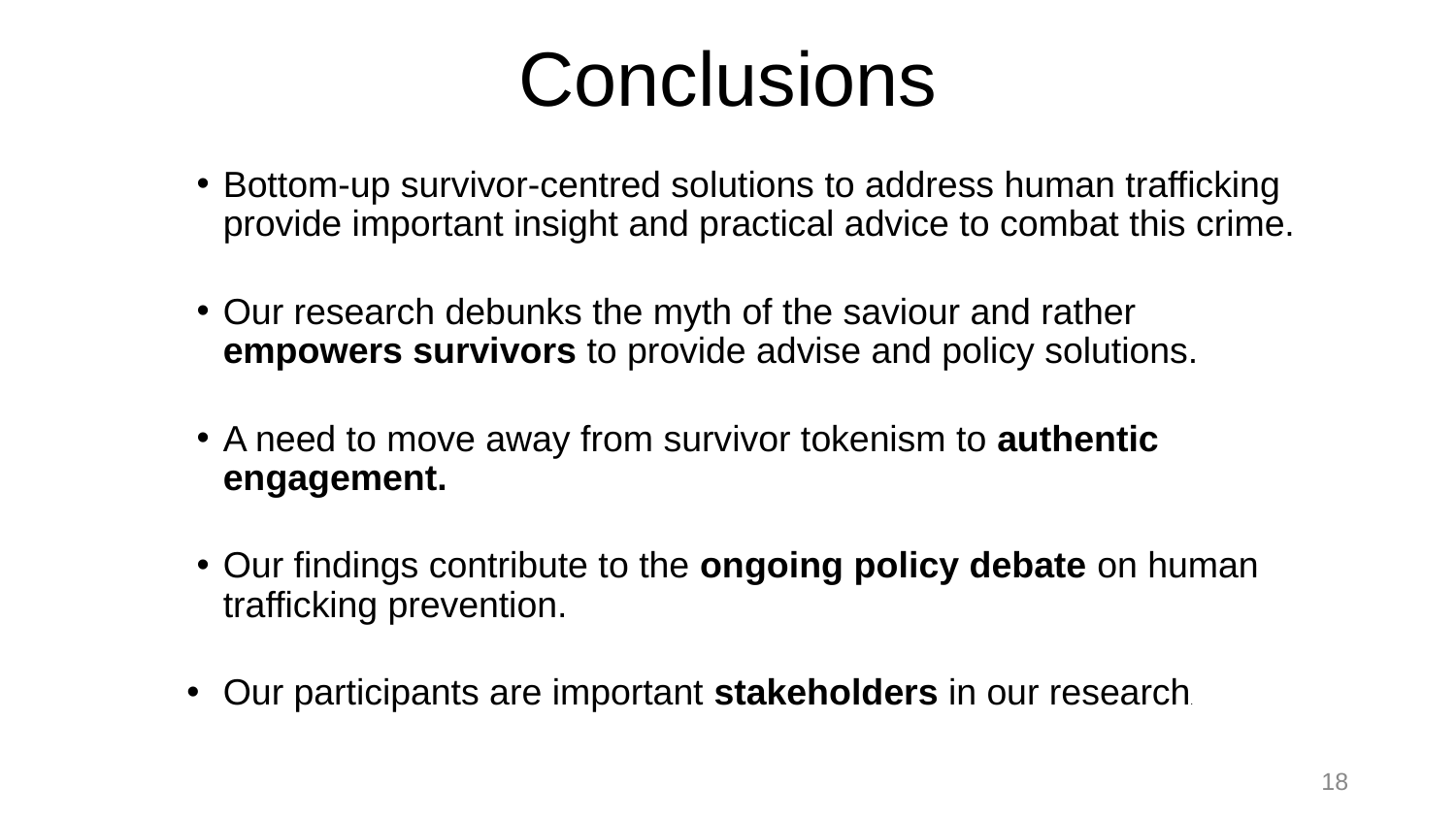

# Conclusions
Bottom-up survivor-centred solutions to address human trafficking provide important insight and practical advice to combat this crime.
Our research debunks the myth of the saviour and rather empowers survivors to provide advise and policy solutions.
A need to move away from survivor tokenism to authentic engagement.
Our findings contribute to the ongoing policy debate on human trafficking prevention.
Our participants are important stakeholders in our research.
18